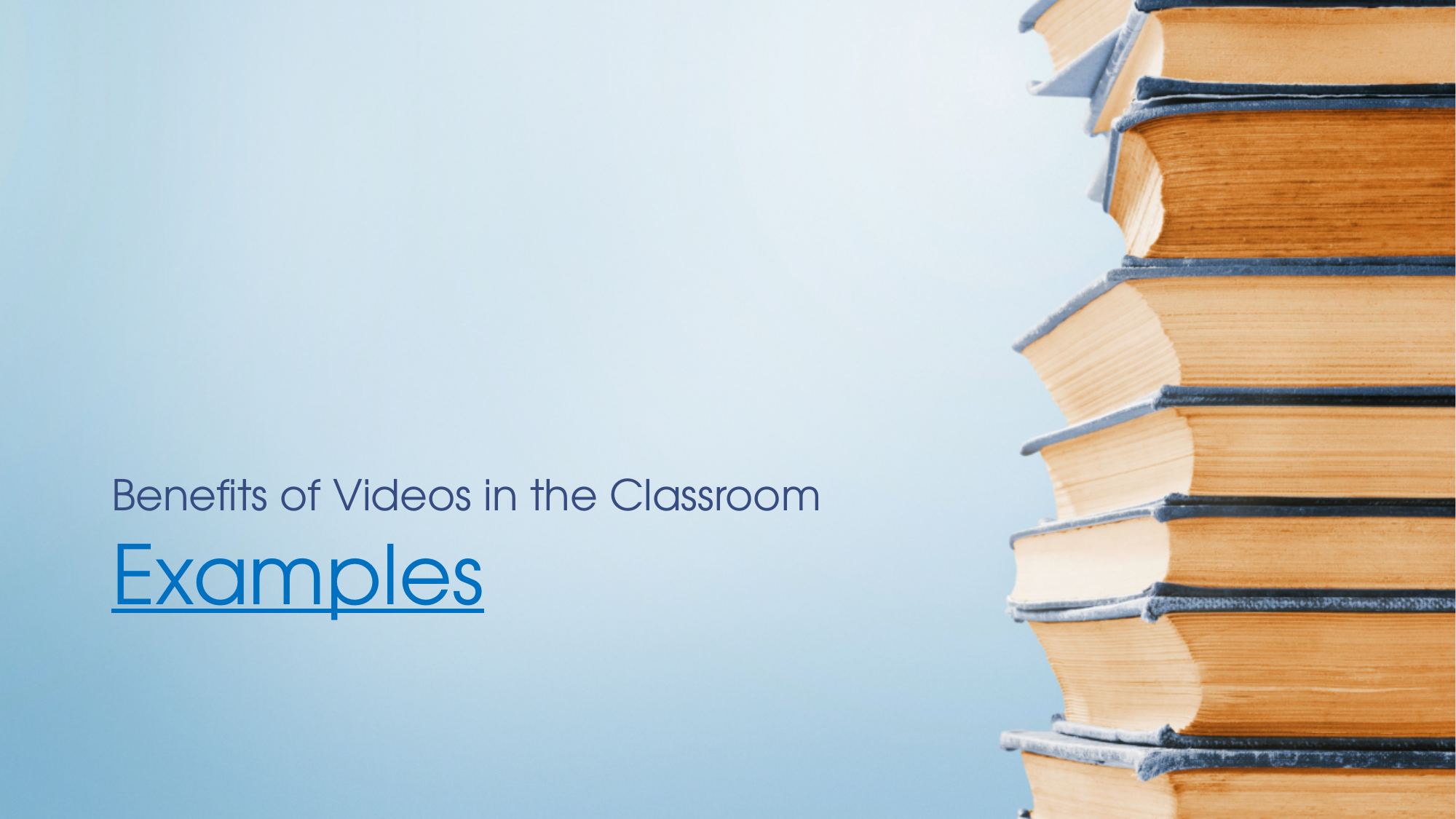

Benefits of Videos in the Classroom
# Examples